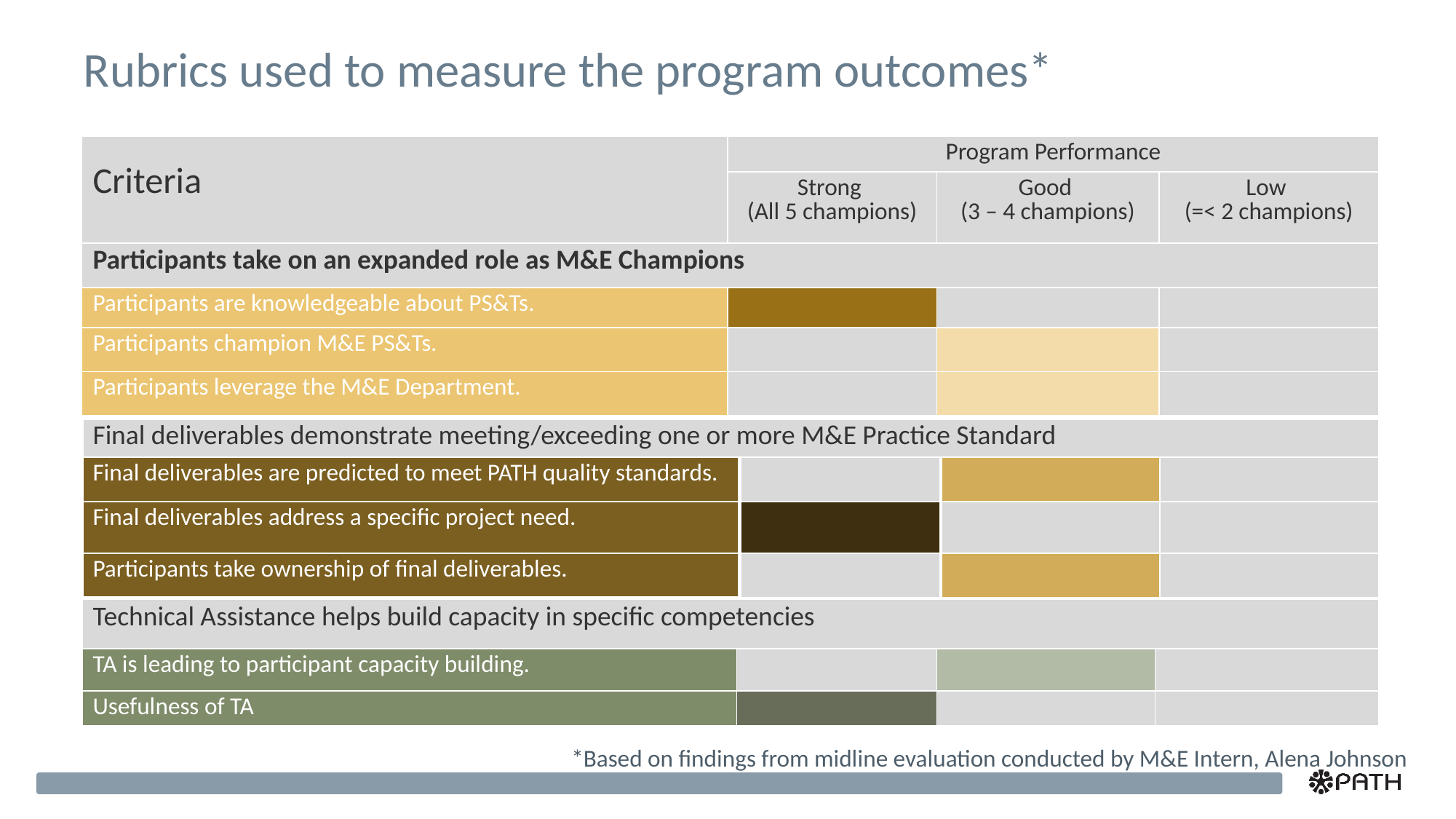

# Rubrics used to measure the program outcomes*
| Criteria | Program Performance |  |  |
| --- | --- | --- | --- |
|  | Strong (All 5 champions) | Good (3 – 4 champions) | Low (=< 2 champions) |
| Participants take on an expanded role as M&E Champions |  |  |  |
| Participants are knowledgeable about PS&Ts. |  |  |  |
| Participants champion M&E PS&Ts. |  |  |  |
| Participants leverage the M&E Department. |  |  |  |
| Final deliverables demonstrate meeting/exceeding one or more M&E Practice Standard |  |  |  |
| --- | --- | --- | --- |
| Final deliverables are predicted to meet PATH quality standards. |  |  |  |
| Final deliverables address a specific project need. |  |  |  |
| Participants take ownership of final deliverables. |  |  |  |
| Technical Assistance helps build capacity in specific competencies |  |  |  |
| --- | --- | --- | --- |
| TA is leading to participant capacity building. |  |  |  |
| Usefulness of TA |  |  |  |
*Based on findings from midline evaluation conducted by M&E Intern, Alena Johnson